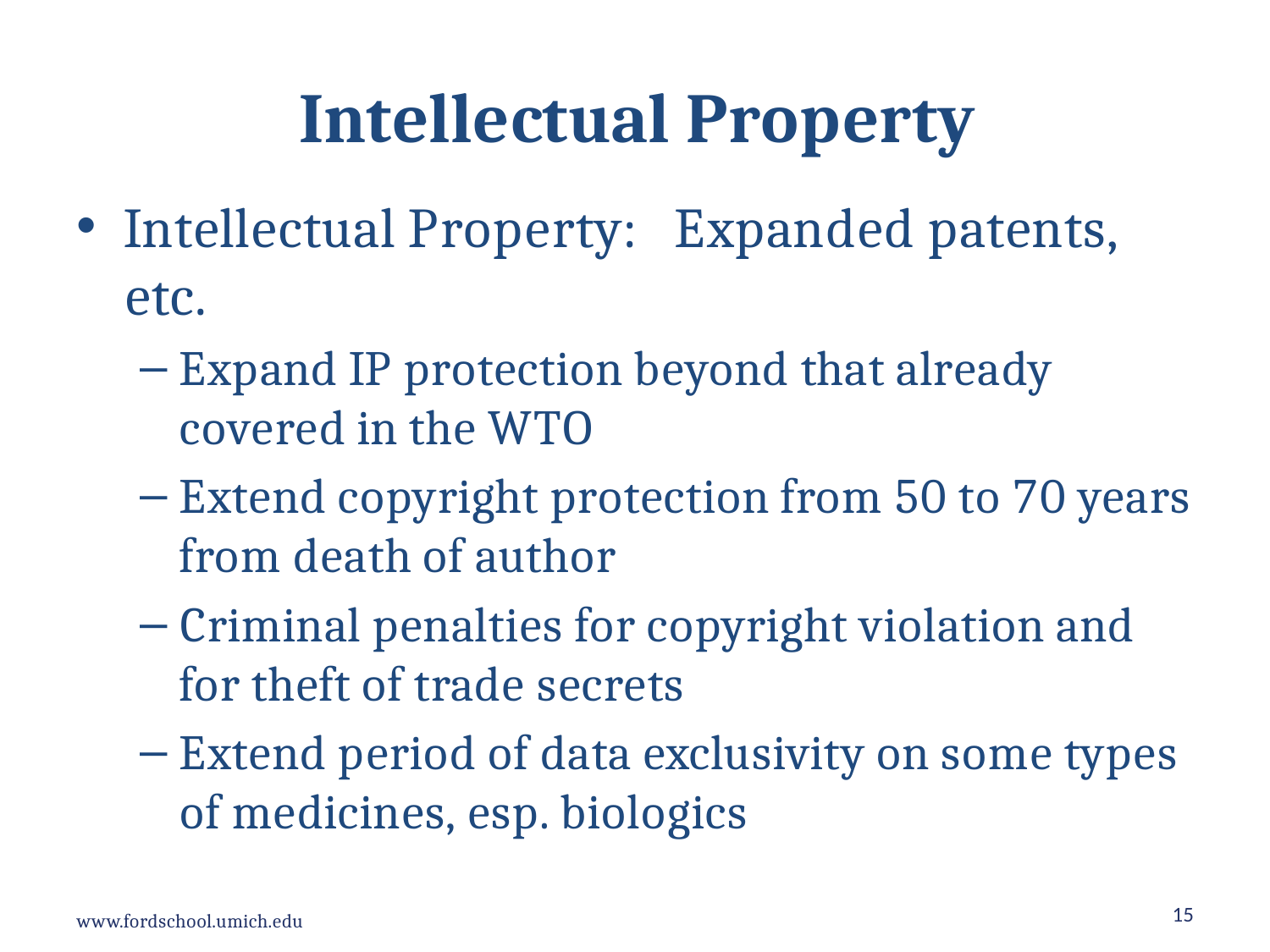

# Intellectual Property
Intellectual Property:   Expanded patents, etc.
Expand IP protection beyond that already covered in the WTO
Extend copyright protection from 50 to 70 years from death of author
Criminal penalties for copyright violation and for theft of trade secrets
Extend period of data exclusivity on some types of medicines, esp. biologics

15